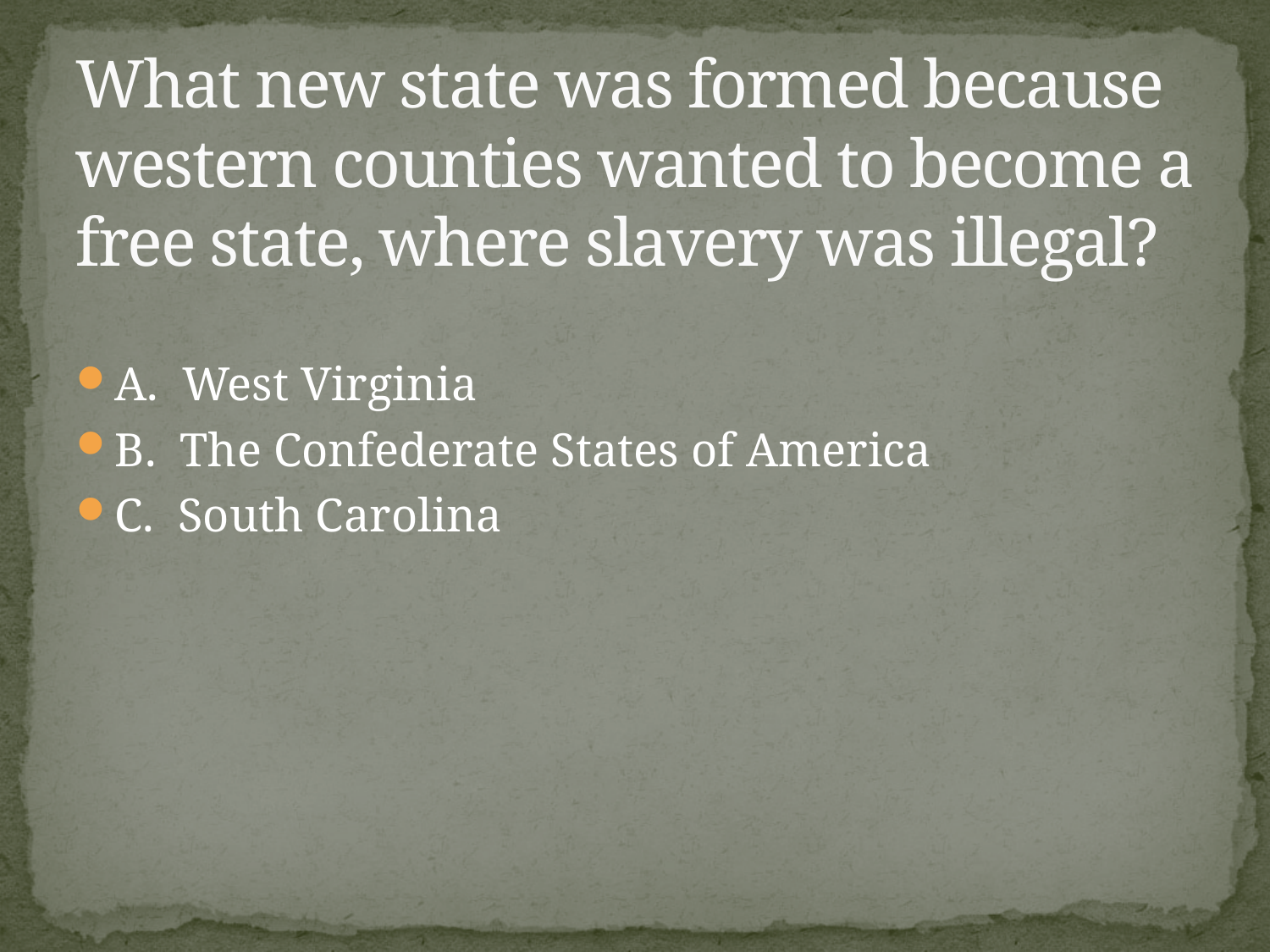

# What new state was formed because western counties wanted to become a free state, where slavery was illegal?
A.  West Virginia
B.  The Confederate States of America
C.  South Carolina